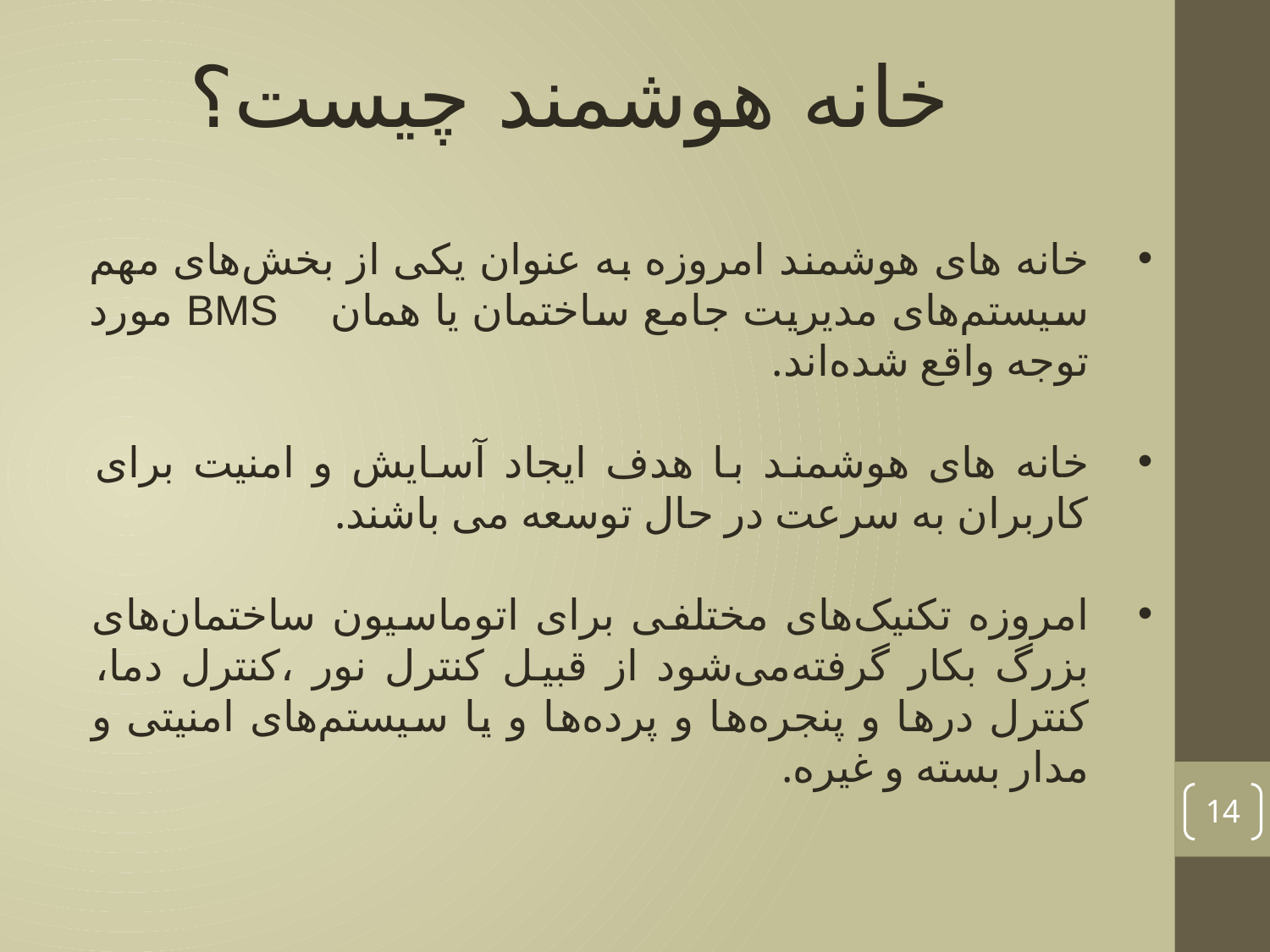

خانه هوشمند چیست؟
خانه‌ های هوشمند امروزه به عنوان یکی از بخش‌های مهم سیستم‌های مدیریت جامع ساختمان یا همان    BMS مورد توجه واقع شده‌اند.

خانه‌ های هوشمند با هدف ایجاد آسایش و امنیت برای کاربران به سرعت در حال توسعه می باشند.

امروزه تکنیک‌های مختلفی برای اتوماسیون ساختمان‌های بزرگ بکار گرفته‌می‌شود از قبیل کنترل نور ،کنترل دما، کنترل درها و پنجره‌ها و پرده‌ها و یا سیستم‌های امنیتی و مدار بسته و غیره.
14